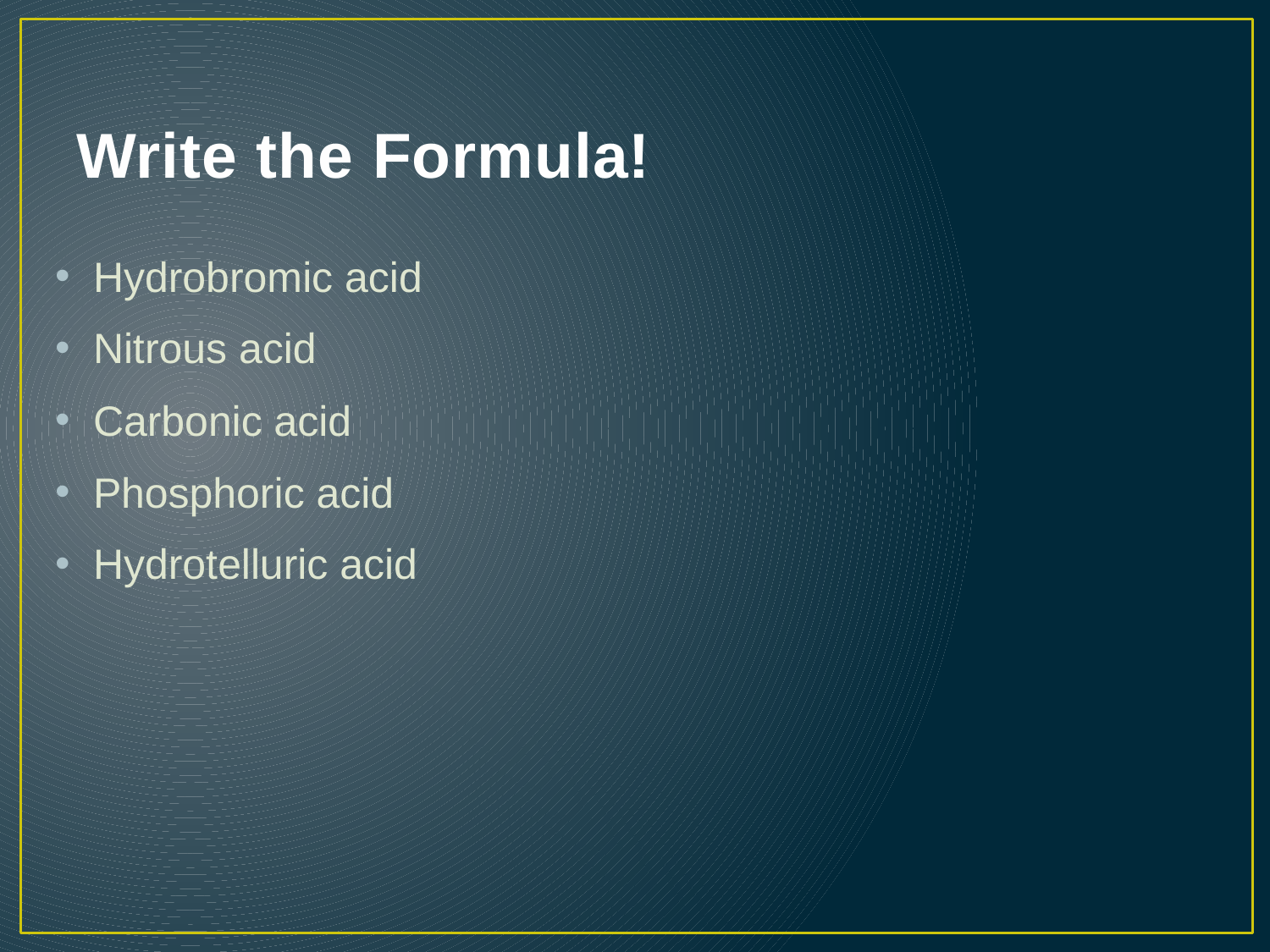

# Write the Formula!
Hydrobromic acid
Nitrous acid
Carbonic acid
Phosphoric acid
Hydrotelluric acid